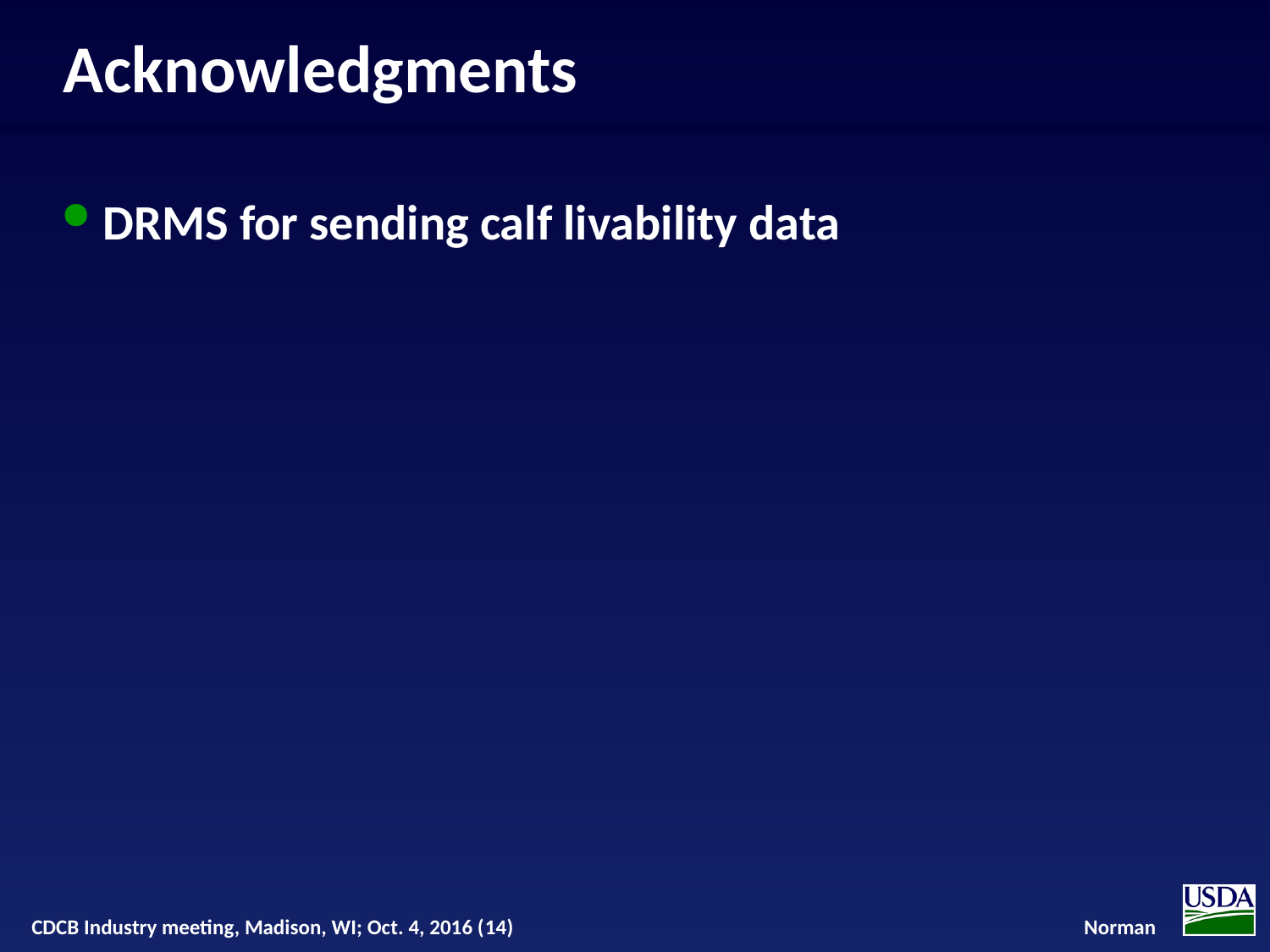

# Acknowledgments
DRMS for sending calf livability data